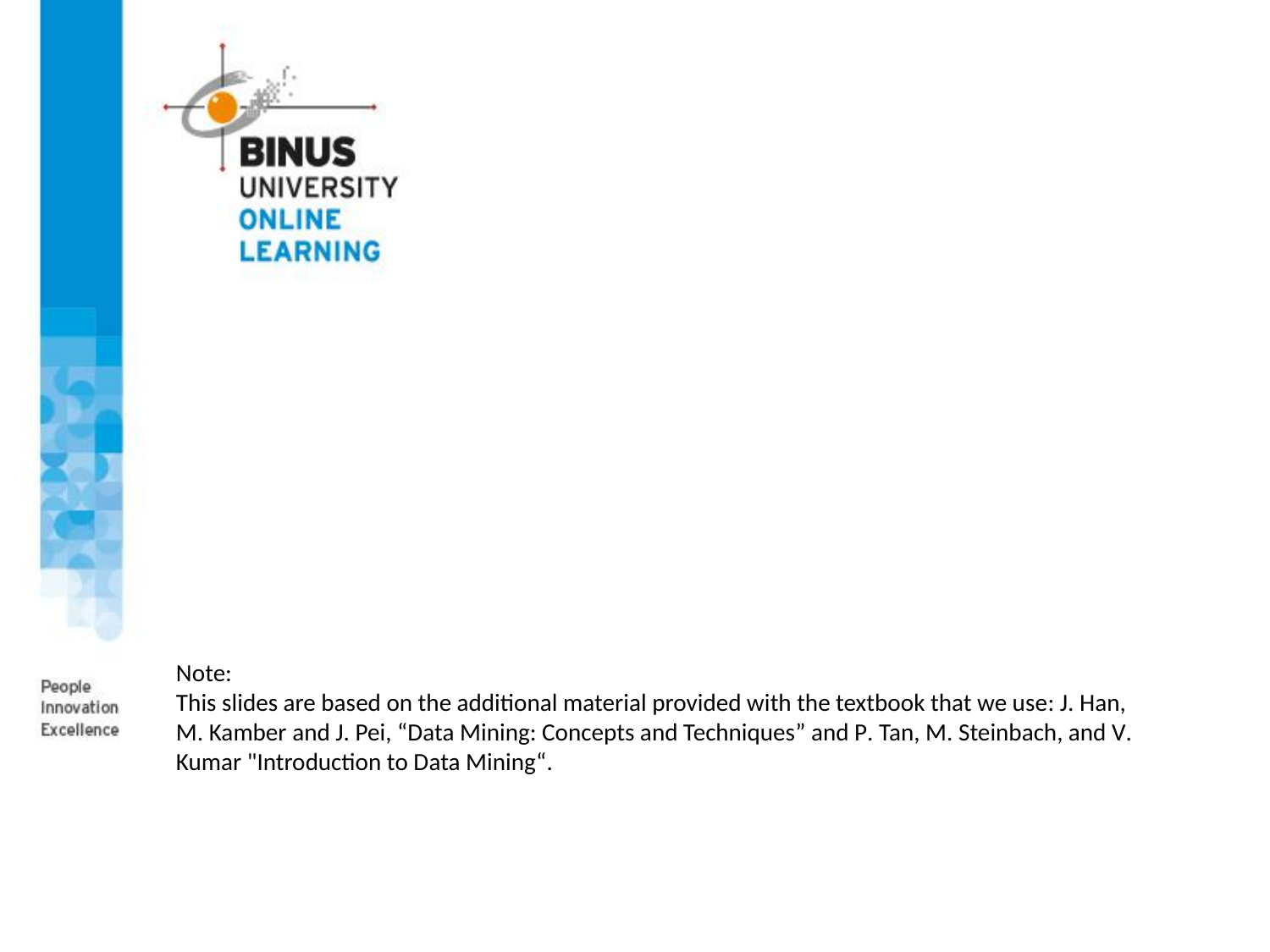

Note:
This slides are based on the additional material provided with the textbook that we use: J. Han, M. Kamber and J. Pei, “Data Mining: Concepts and Techniques” and P. Tan, M. Steinbach, and V. Kumar "Introduction to Data Mining“.